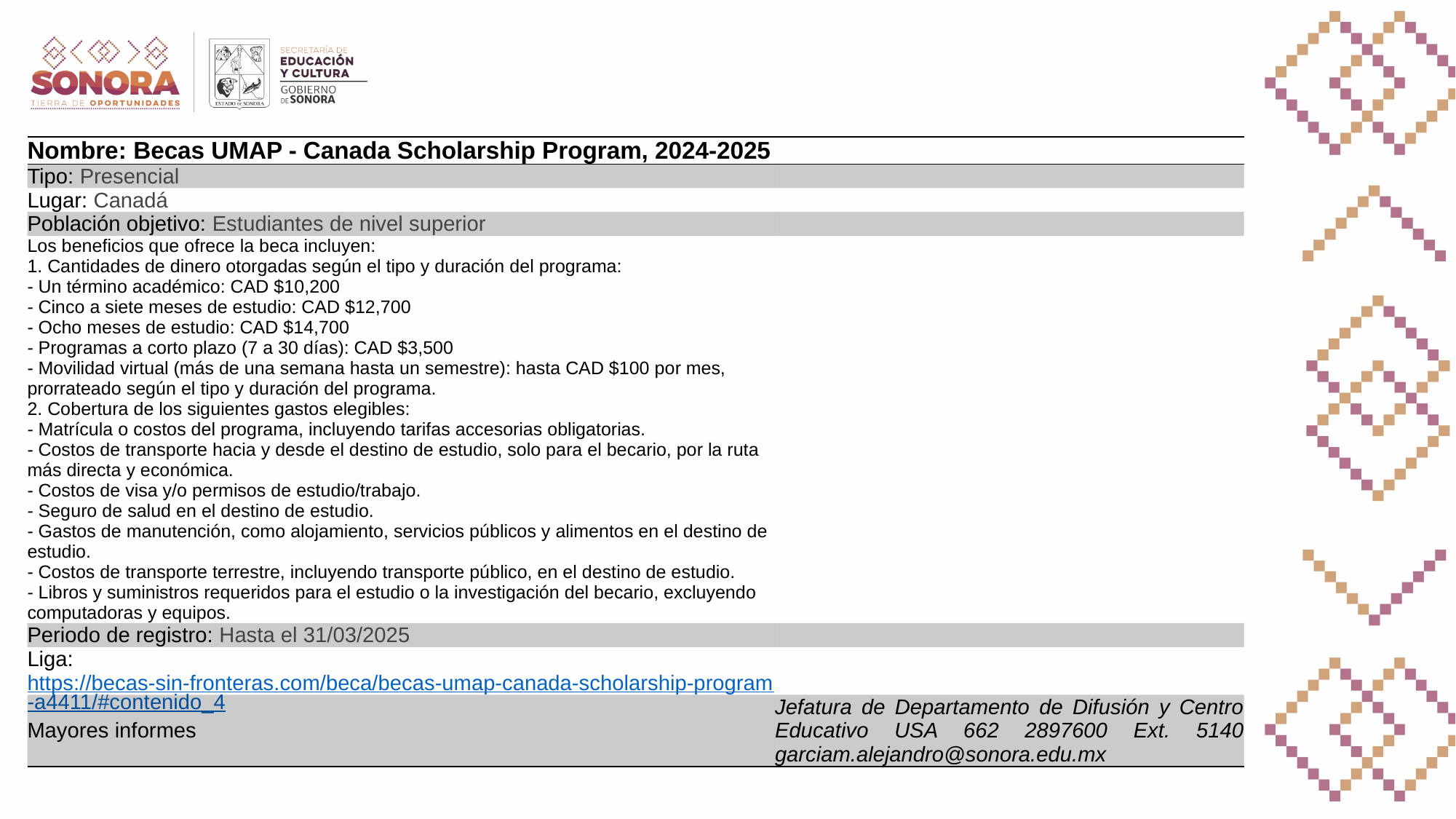

| Nombre: Becas UMAP - Canada Scholarship Program, 2024-2025 |  |
| --- | --- |
| Tipo: Presencial |  |
| Lugar: Canadá |  |
| Población objetivo: Estudiantes de nivel superior |  |
| Los beneficios que ofrece la beca incluyen: 1. Cantidades de dinero otorgadas según el tipo y duración del programa: - Un término académico: CAD $10,200 - Cinco a siete meses de estudio: CAD $12,700 - Ocho meses de estudio: CAD $14,700 - Programas a corto plazo (7 a 30 días): CAD $3,500 - Movilidad virtual (más de una semana hasta un semestre): hasta CAD $100 por mes, prorrateado según el tipo y duración del programa. 2. Cobertura de los siguientes gastos elegibles: - Matrícula o costos del programa, incluyendo tarifas accesorias obligatorias. - Costos de transporte hacia y desde el destino de estudio, solo para el becario, por la ruta más directa y económica. - Costos de visa y/o permisos de estudio/trabajo. - Seguro de salud en el destino de estudio. - Gastos de manutención, como alojamiento, servicios públicos y alimentos en el destino de estudio. - Costos de transporte terrestre, incluyendo transporte público, en el destino de estudio. - Libros y suministros requeridos para el estudio o la investigación del becario, excluyendo computadoras y equipos. |  |
| Periodo de registro: Hasta el 31/03/2025 |  |
| Liga: https://becas-sin-fronteras.com/beca/becas-umap-canada-scholarship-program-a4411/#contenido\_4 |  |
| Mayores informes | Jefatura de Departamento de Difusión y Centro Educativo USA 662 2897600 Ext. 5140 garciam.alejandro@sonora.edu.mx |